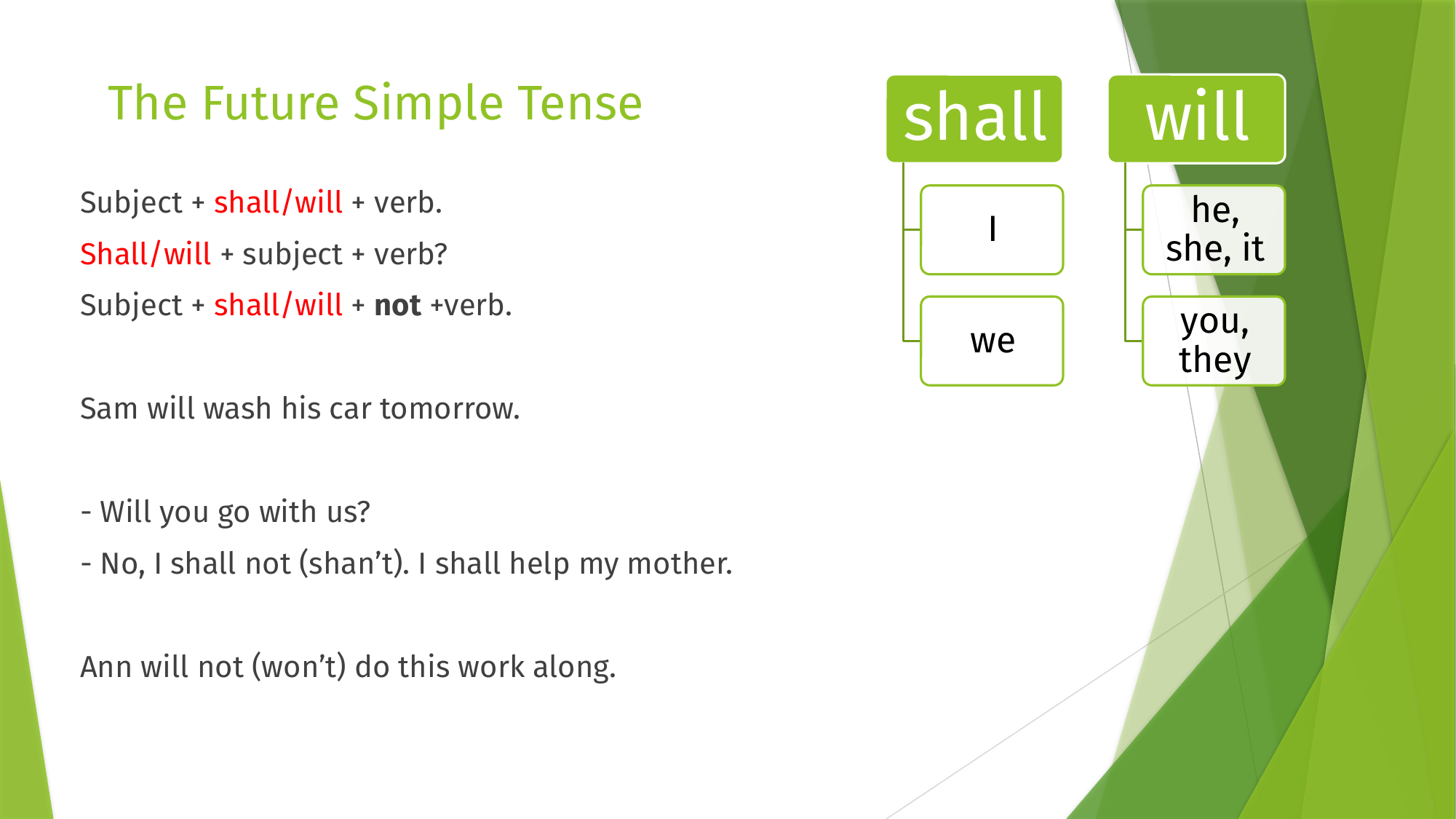

# The Future Simple Tense
shall
I
we
will
he, she, it
you, they
Subject + shall/will + verb.
Shall/will + subject + verb?
Subject + shall/will + not +verb.

Sam will wash his car tomorrow.

- Will you go with us?
- No, I shall not (shan’t). I shall help my mother.

Ann will not (won’t) do this work along.